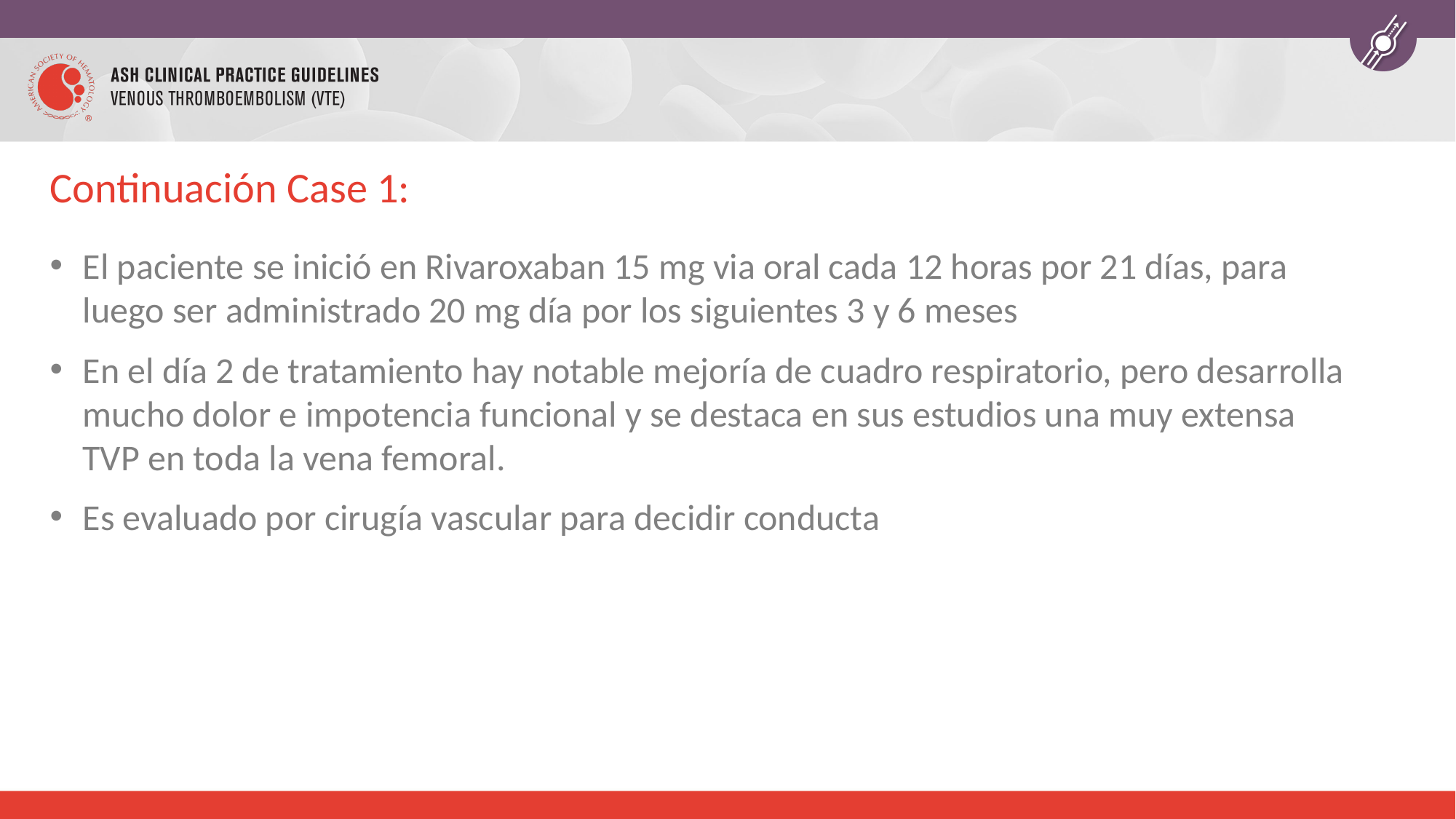

# Continuación Case 1:
El paciente se inició en Rivaroxaban 15 mg via oral cada 12 horas por 21 días, para luego ser administrado 20 mg día por los siguientes 3 y 6 meses
En el día 2 de tratamiento hay notable mejoría de cuadro respiratorio, pero desarrolla mucho dolor e impotencia funcional y se destaca en sus estudios una muy extensa TVP en toda la vena femoral.
Es evaluado por cirugía vascular para decidir conducta